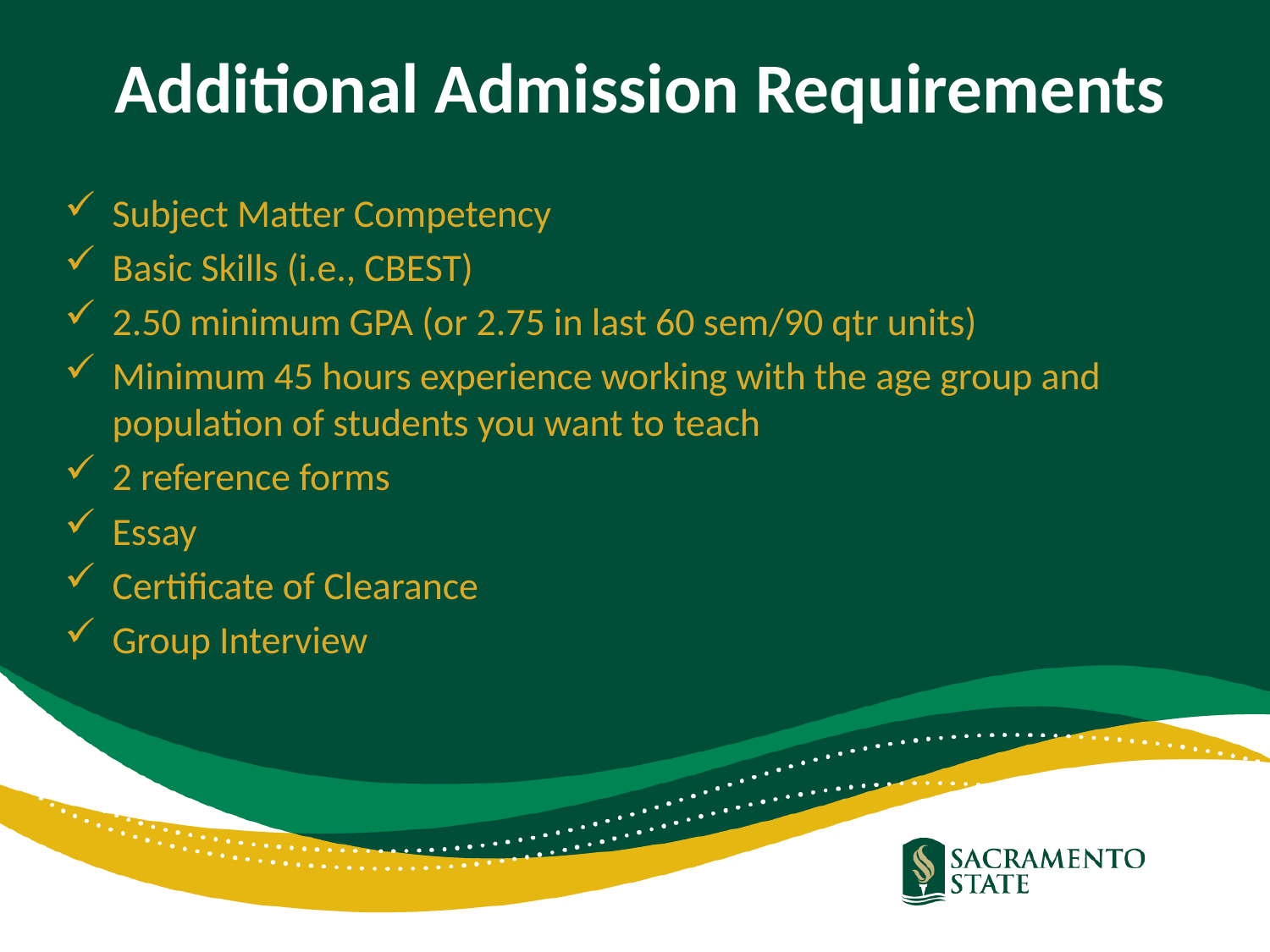

# Additional Admission Requirements

Subject Matter Competency
Basic Skills (i.e., CBEST)
2.50 minimum GPA (or 2.75 in last 60 sem/90 qtr units)
Minimum 45 hours experience working with the age group and population of students you want to teach
2 reference forms
Essay
Certificate of Clearance
Group Interview